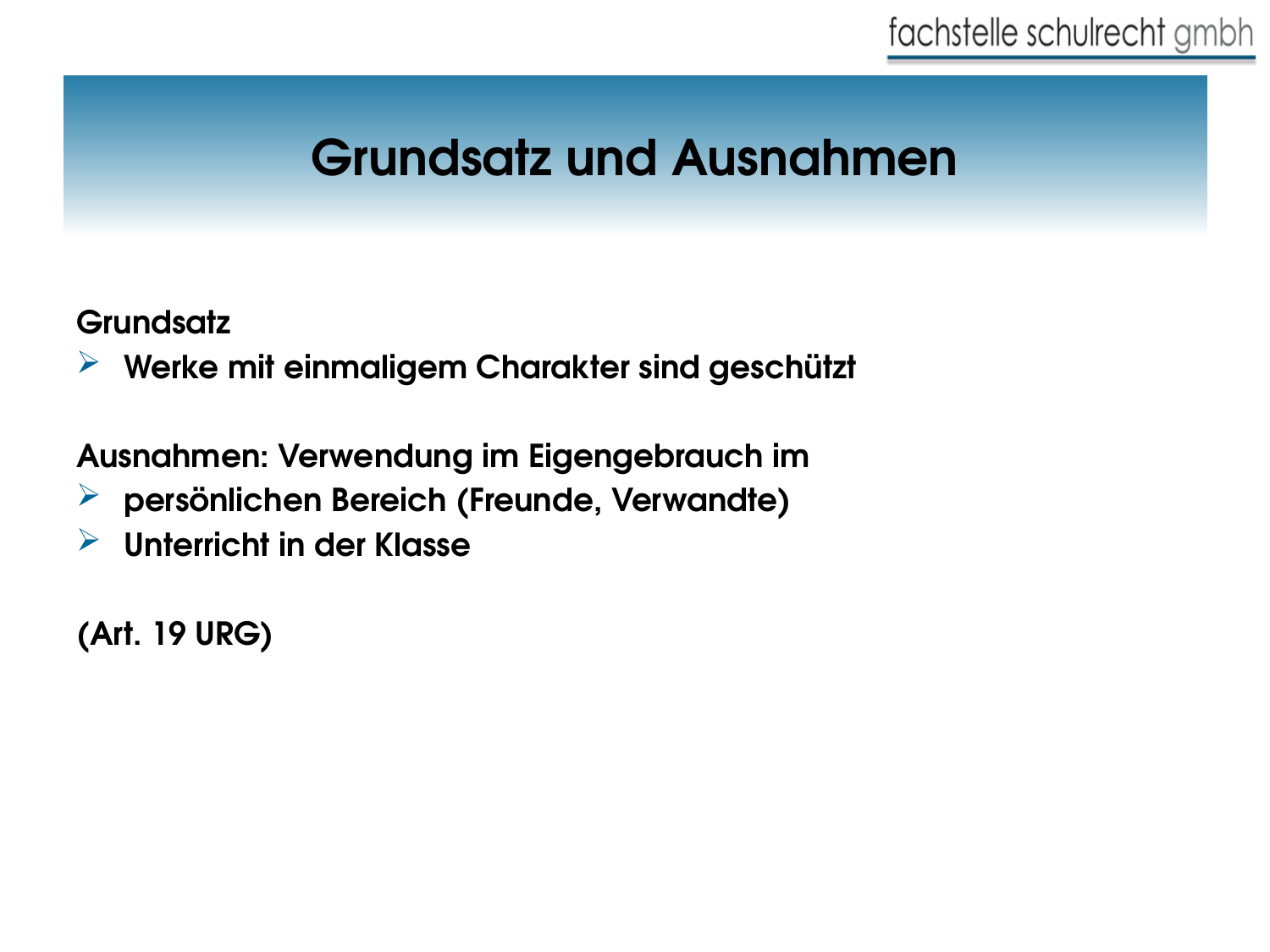

# Grundsatz und Ausnahmen
Grundsatz
Werke mit einmaligem Charakter sind geschützt

Ausnahmen: Verwendung im Eigengebrauch im
persönlichen Bereich (Freunde, Verwandte)
Unterricht in der Klasse

(Art. 19 URG)